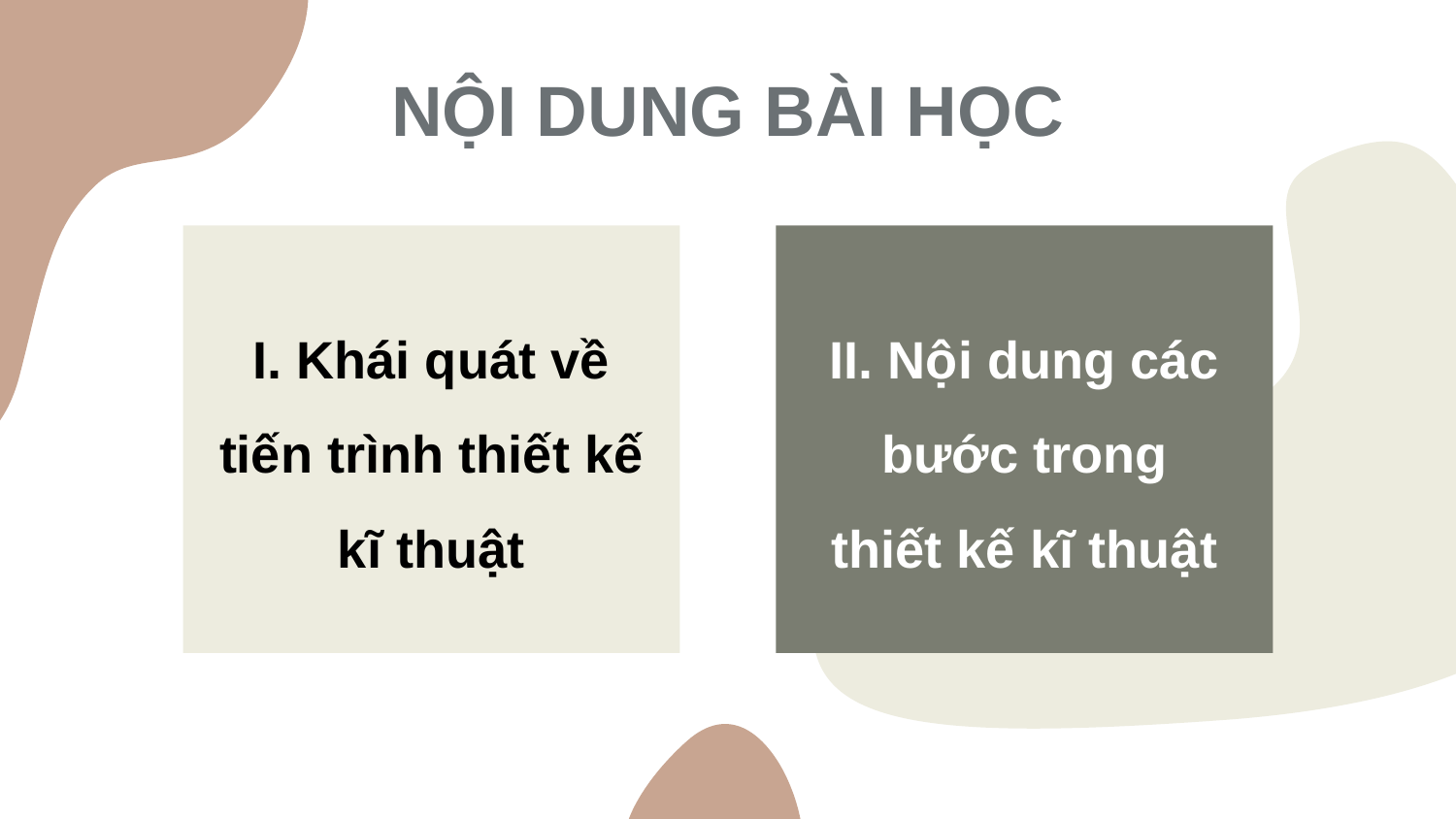

NỘI DUNG BÀI HỌC

I. Khái quát về tiến trình thiết kế kĩ thuật
II. Nội dung các bước trong thiết kế kĩ thuật